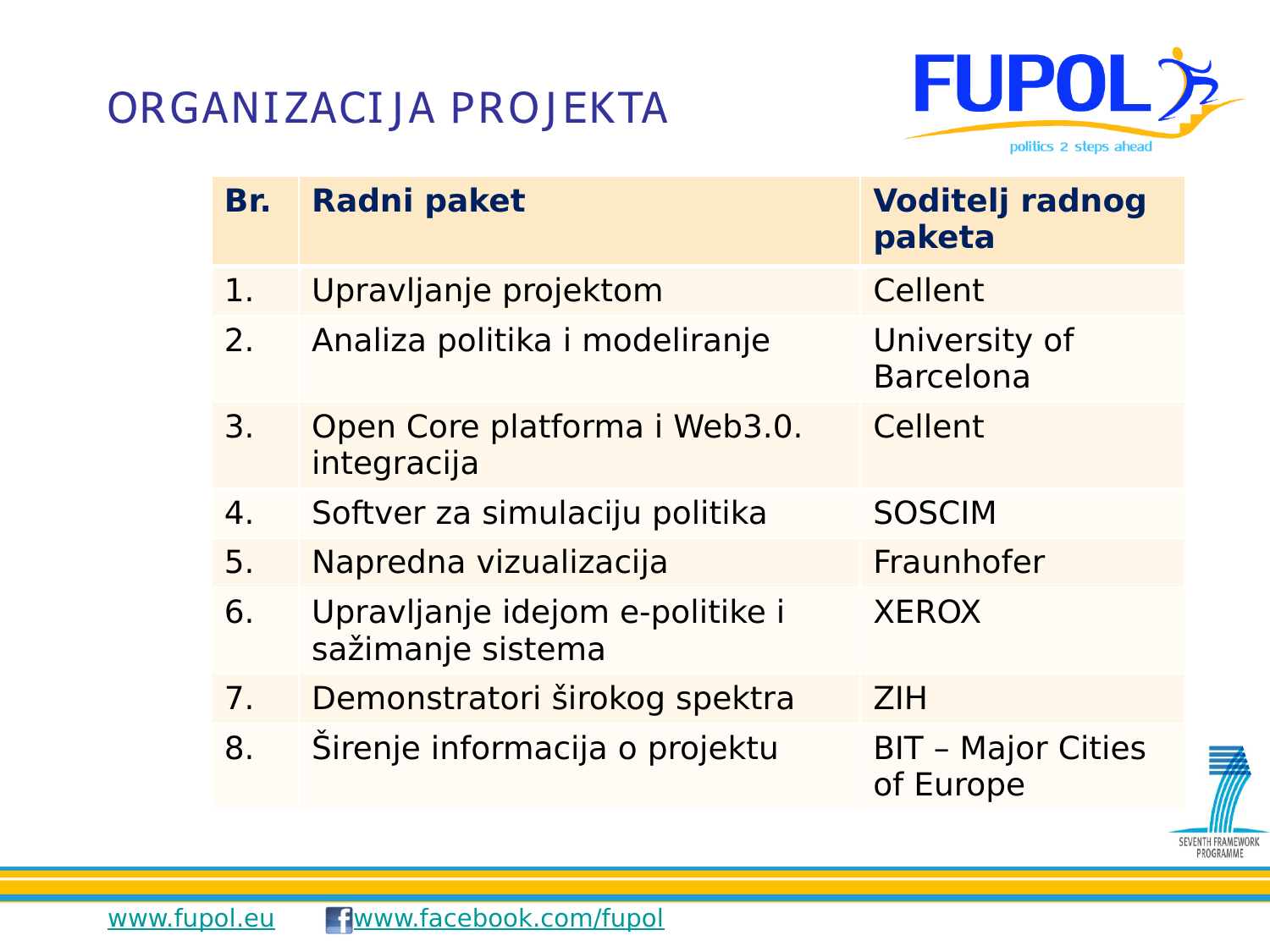

ORGANIZACIJA PROJEKTA
| Br. | Radni paket | Voditelj radnog paketa |
| --- | --- | --- |
| 1. | Upravljanje projektom | Cellent |
| 2. | Analiza politika i modeliranje | University of Barcelona |
| 3. | Open Core platforma i Web3.0. integracija | Cellent |
| 4. | Softver za simulaciju politika | SOSCIM |
| 5. | Napredna vizualizacija | Fraunhofer |
| 6. | Upravljanje idejom e-politike i sažimanje sistema | XEROX |
| 7. | Demonstratori širokog spektra | ZIH |
| 8. | Širenje informacija o projektu | BIT – Major Cities of Europe |